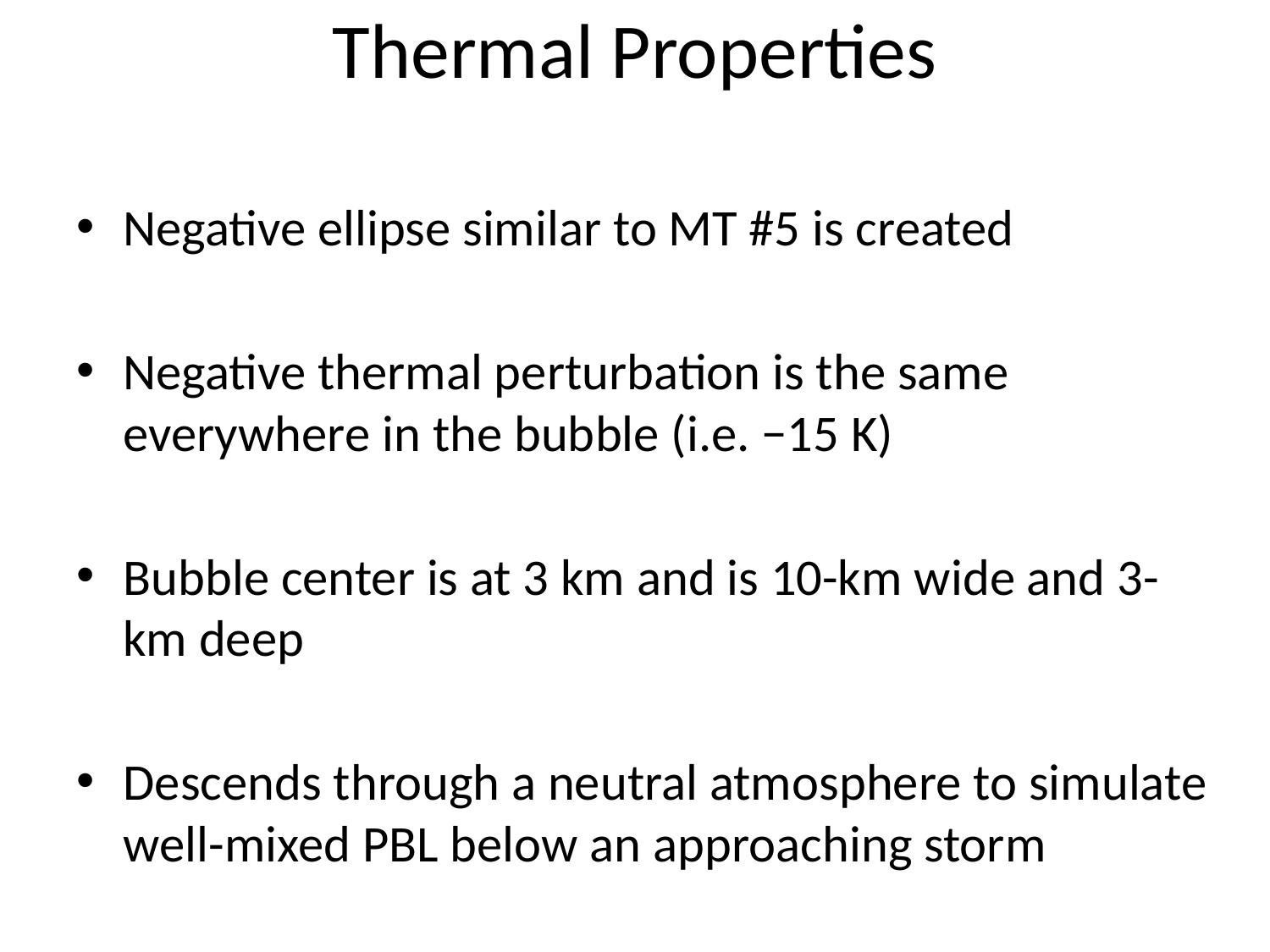

# Thermal Properties

Negative ellipse similar to MT #5 is created

Negative thermal perturbation is the same everywhere in the bubble (i.e. −15 K)

Bubble center is at 3 km and is 10-km wide and 3-km deep

Descends through a neutral atmosphere to simulate well-mixed PBL below an approaching storm